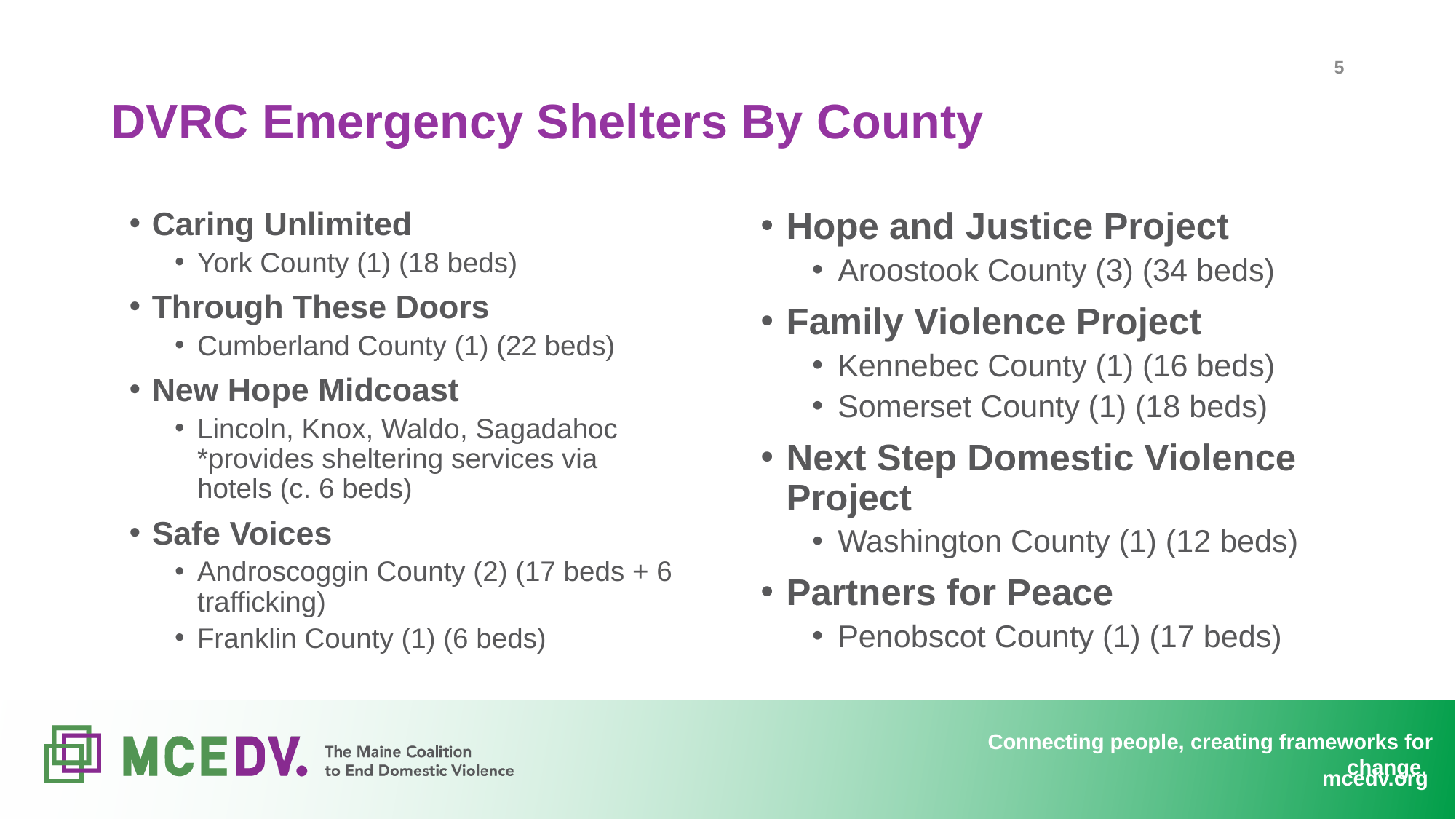

# DVRC Emergency Shelters By County
5
Hope and Justice Project
Aroostook County (3) (34 beds)
Family Violence Project
Kennebec County (1) (16 beds)
Somerset County (1) (18 beds)
Next Step Domestic Violence Project
Washington County (1) (12 beds)
Partners for Peace
Penobscot County (1) (17 beds)

Caring Unlimited
York County (1) (18 beds)
Through These Doors
Cumberland County (1) (22 beds)
New Hope Midcoast
Lincoln, Knox, Waldo, Sagadahoc *provides sheltering services via   hotels (c. 6 beds)
Safe Voices
Androscoggin County (2) (17 beds + 6 trafficking)
Franklin County (1) (6 beds)